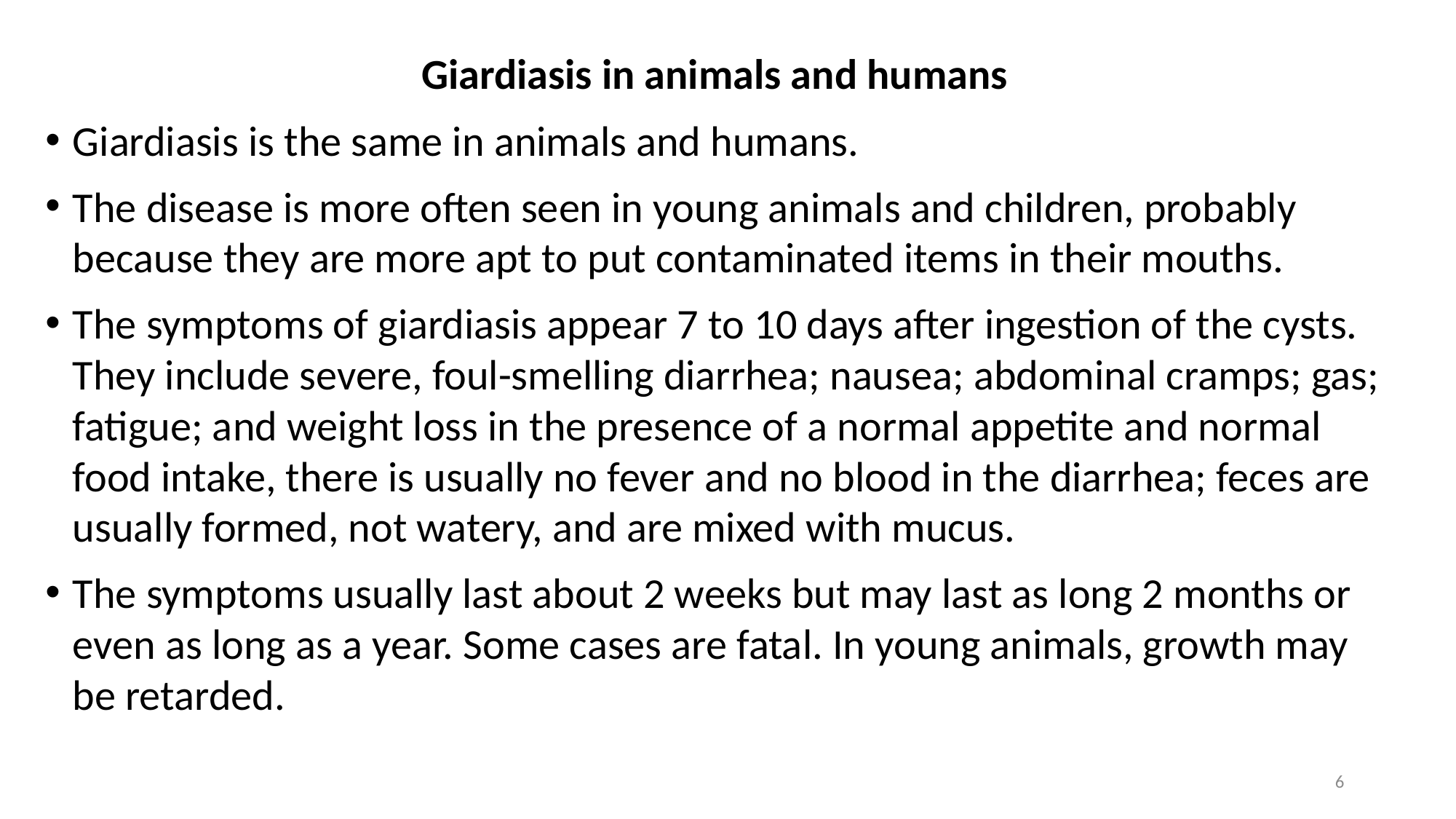

Giardiasis in animals and humans
Giardiasis is the same in animals and humans.
The disease is more often seen in young animals and children, probably because they are more apt to put contaminated items in their mouths.
The symptoms of giardiasis appear 7 to 10 days after ingestion of the cysts.
They include severe, foul-smelling diarrhea; nausea; abdominal cramps; gas; fatigue; and weight loss in the presence of a normal appetite and normal food intake, there is usually no fever and no blood in the diarrhea; feces are usually formed, not watery, and are mixed with mucus.
The symptoms usually last about 2 weeks but may last as long 2 months or even as long as a year. Some cases are fatal. In young animals, growth may be retarded.

6